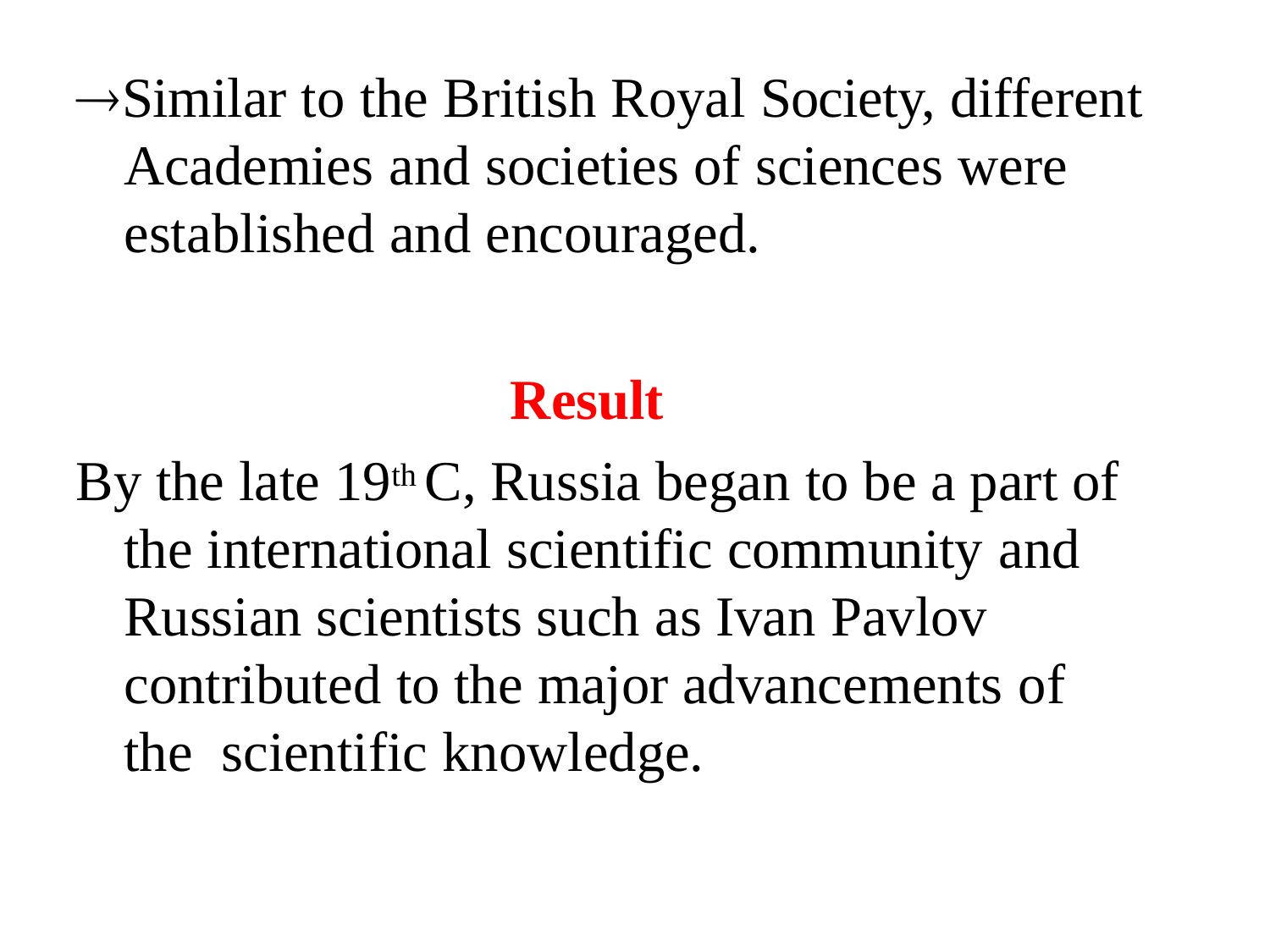

→Similar to the British Royal Society, different  Academies and societies of sciences were  established and encouraged.

Result
By the late 19th C, Russia began to be a part of  the international scientific community and  Russian scientists such as Ivan Pavlov  contributed to the major advancements of the  scientific knowledge.